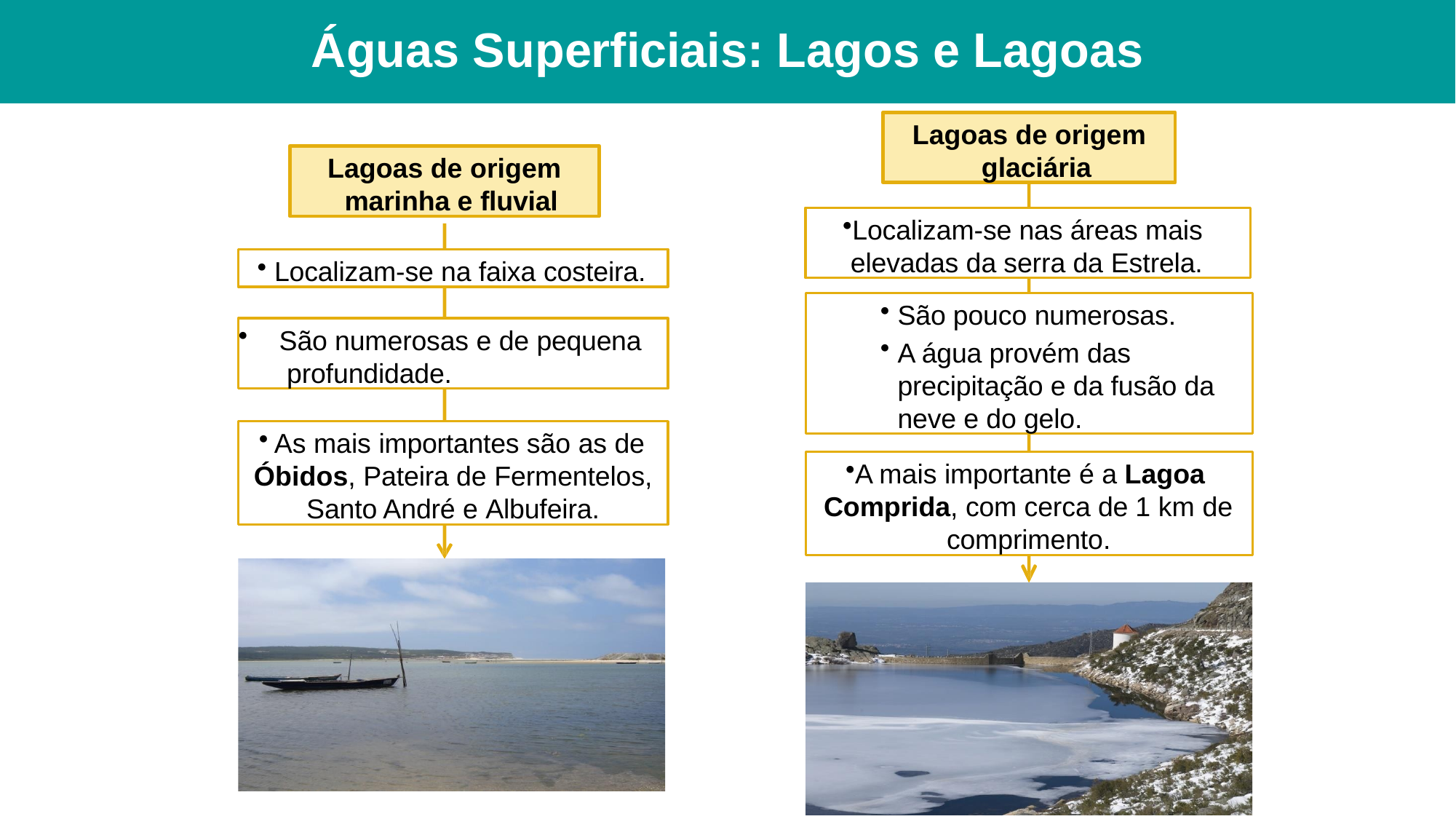

# Águas Superficiais: Lagos e Lagoas
Lagoas de origem  glaciária
Lagoas de origem  marinha e fluvial

Localizam-se nas áreas mais  elevadas da serra da Estrela.

Localizam-se na faixa costeira.
São pouco numerosas.
A água provém das precipitação e da fusão da neve e do gelo.
São numerosas e de pequena  profundidade.
As mais importantes são as de
Óbidos, Pateira de Fermentelos,
Santo André e Albufeira.
A mais importante é a Lagoa  Comprida, com cerca de 1 km de
comprimento.